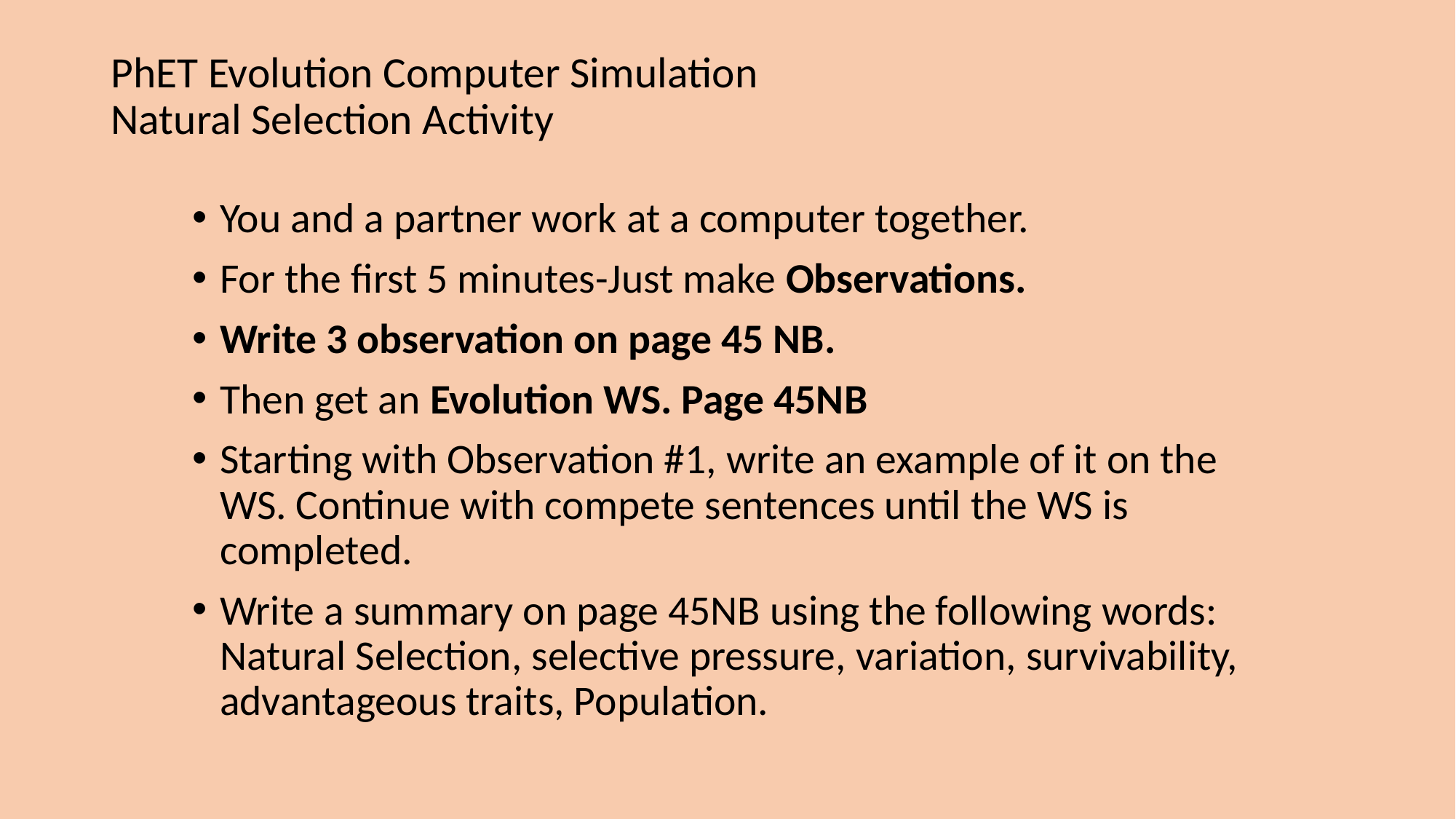

# PhET Evolution Computer Simulation Natural Selection Activity
You and a partner work at a computer together.
For the first 5 minutes-Just make Observations.
Write 3 observation on page 45 NB.
Then get an Evolution WS. Page 45NB
Starting with Observation #1, write an example of it on the WS. Continue with compete sentences until the WS is completed.
Write a summary on page 45NB using the following words: Natural Selection, selective pressure, variation, survivability, advantageous traits, Population.